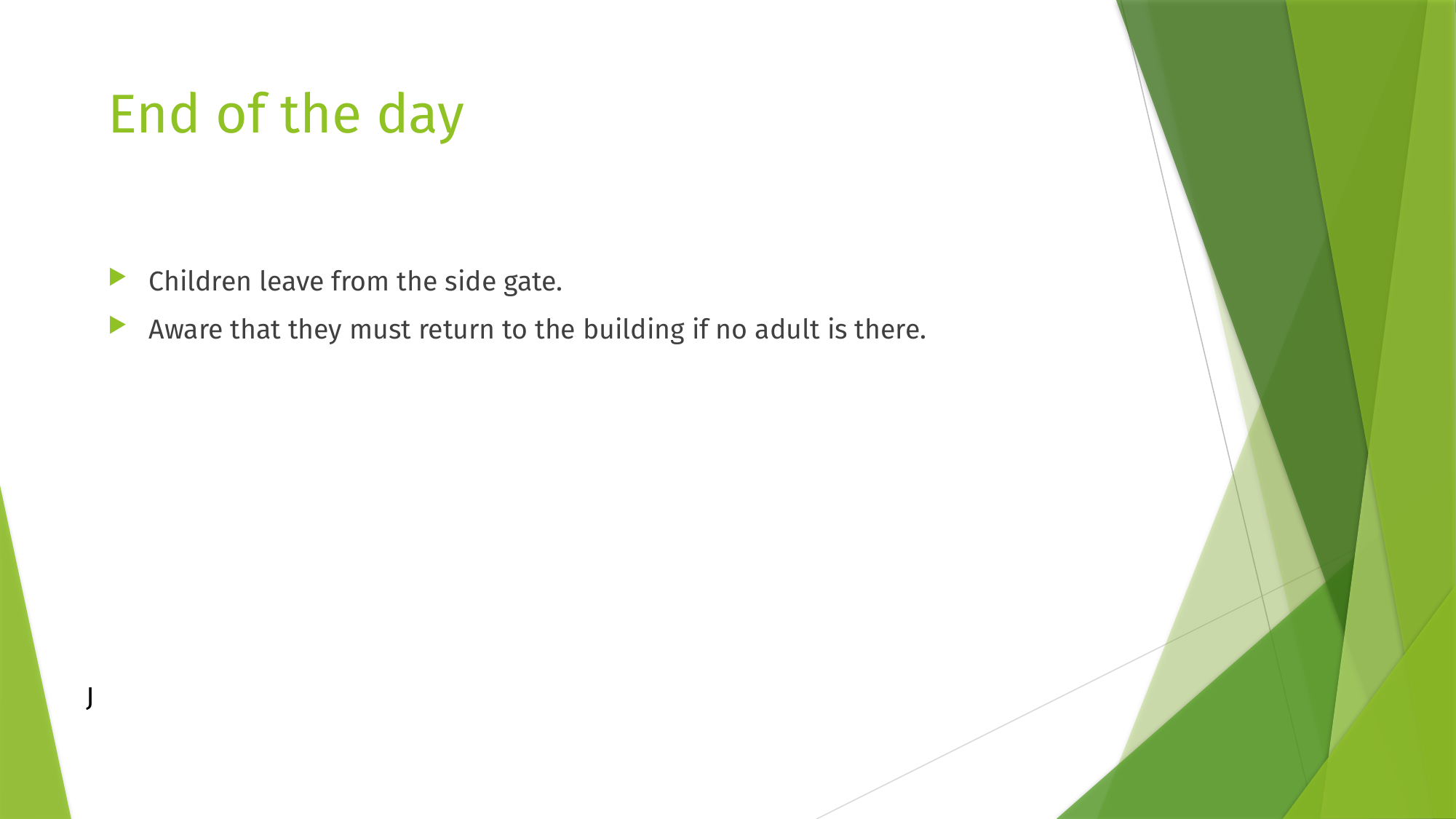

# End of the day
Children leave from the side gate.
Aware that they must return to the building if no adult is there.
J